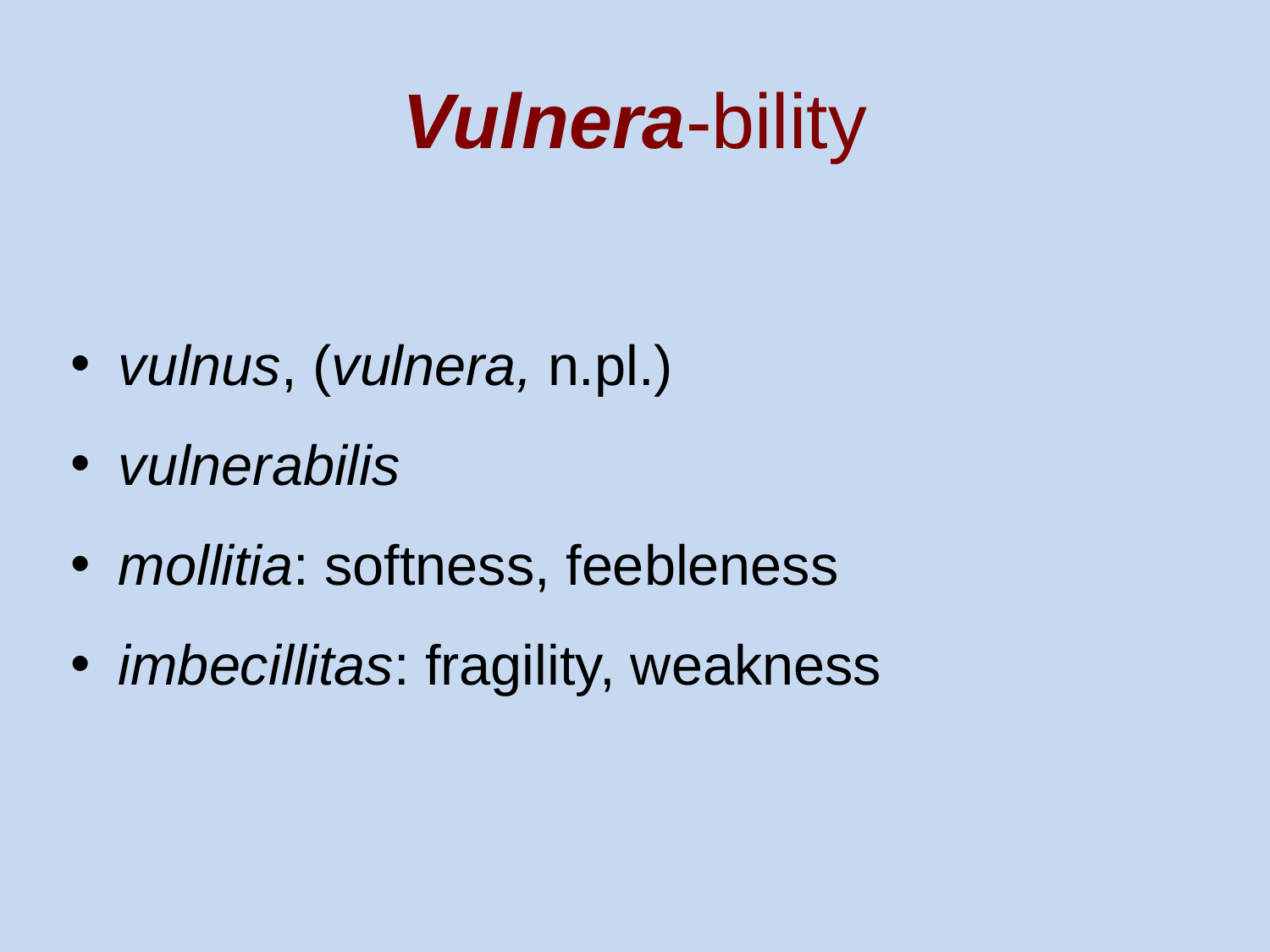

# Vulnera-bility

vulnus, (vulnera, n.pl.)
vulnerabilis
mollitia: softness, feebleness
imbecillitas: fragility, weakness